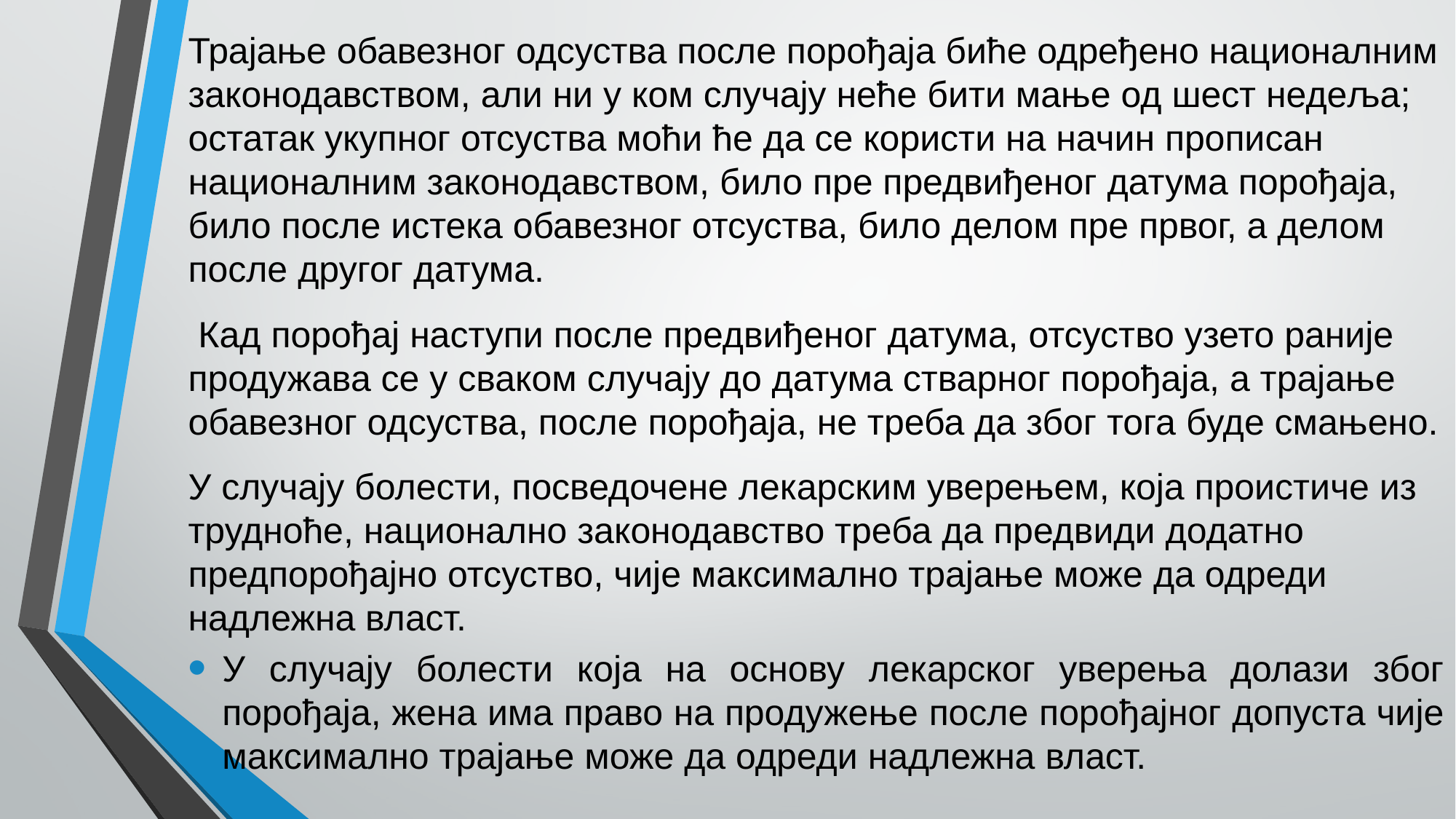

Трајање обавезног одсуства после порођаја биће одређено националним законодавством, али ни у ком случају неће бити мање од шест недеља; остатак укупног отсуства моћи ће да се користи на начин прописан националним законодавством, било пре предвиђеног датума порођаја, било после истека обавезног отсуства, било делом пре првог, а делом после другог датума.
 Кад порођај наступи после предвиђеног датума, отсуство узето раније продужава се у сваком случају до датума стварног порођаја, а трајање обавезног одсуства, после порођаја, не треба да због тога буде смањено.
У случају болести, посведочене лекарским уверењем, која проистиче из трудноће, национално законодавство треба да предвиди додатно предпорођајно отсуство, чије максимално трајање може да одреди надлежна власт.
У случају болести која на основу лекарског уверења долази због порођаја, жена има право на продужење после порођајног допуста чије максимално трајање може да одреди надлежна власт.